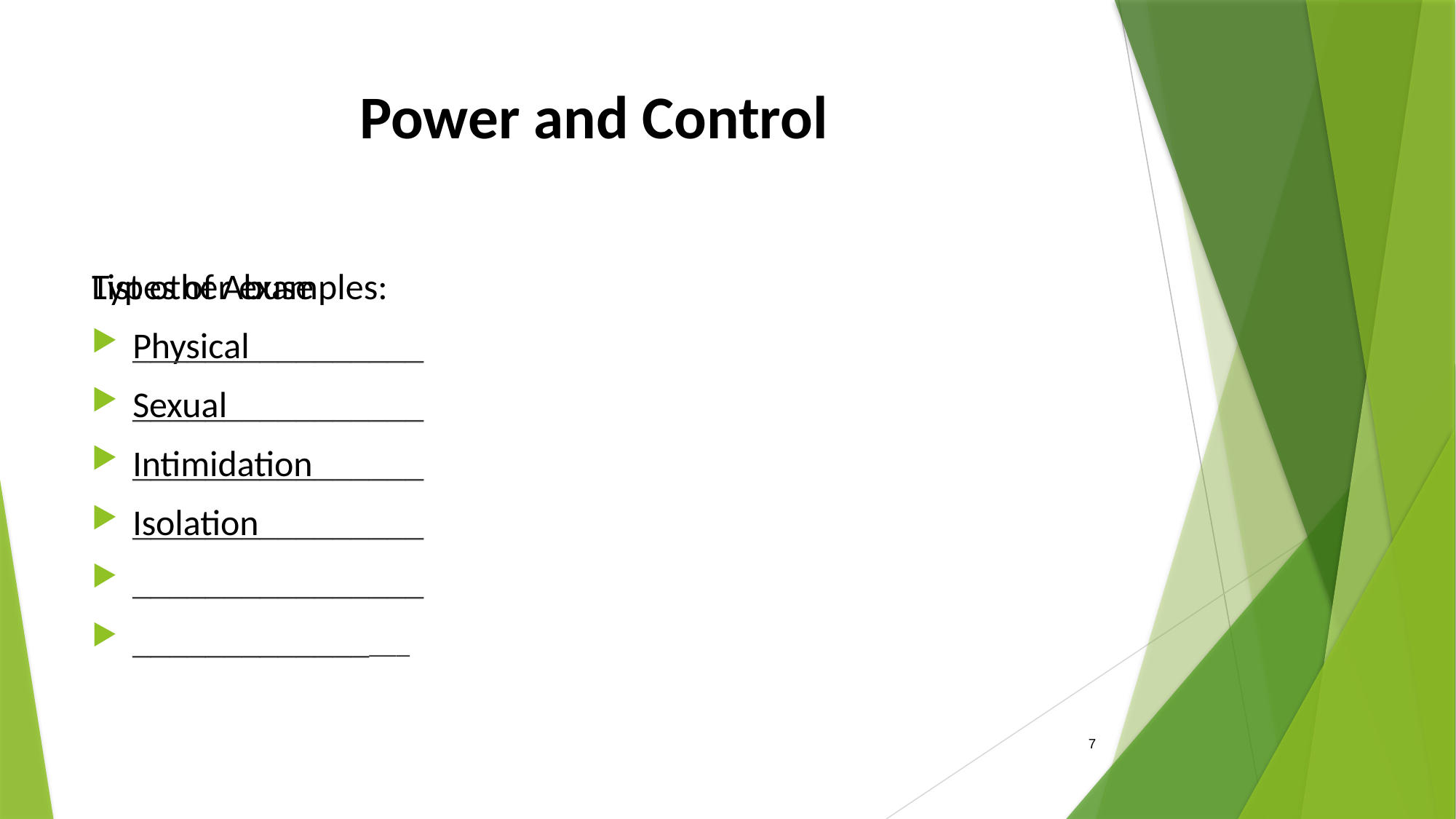

# Power and Control
Types of Abuse
Physical
Sexual
Intimidation
Isolation
List other examples:
________________
________________
________________
________________
________________
________________
7